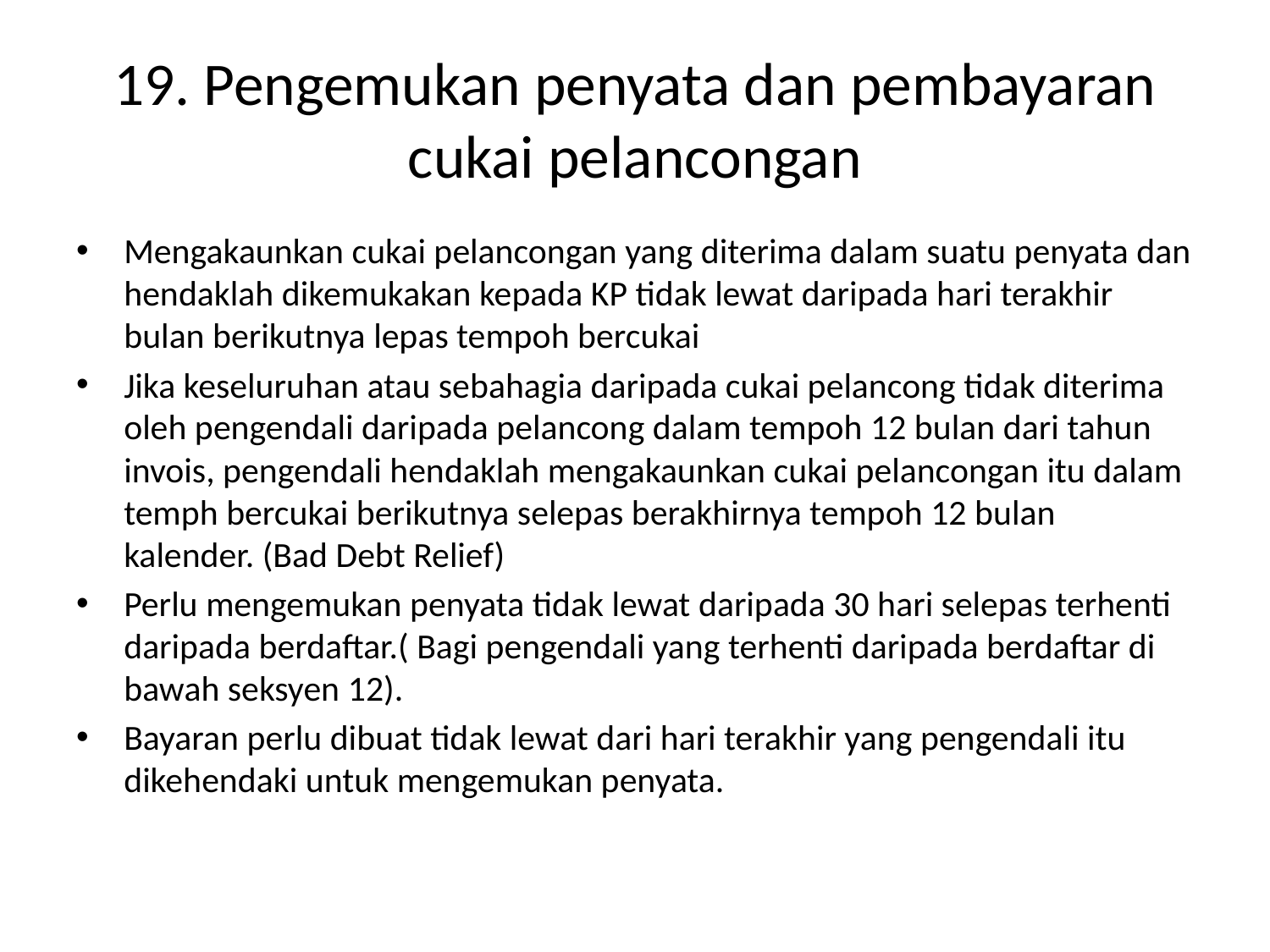

# 19. Pengemukan penyata dan pembayaran cukai pelancongan
Mengakaunkan cukai pelancongan yang diterima dalam suatu penyata dan hendaklah dikemukakan kepada KP tidak lewat daripada hari terakhir bulan berikutnya lepas tempoh bercukai
Jika keseluruhan atau sebahagia daripada cukai pelancong tidak diterima oleh pengendali daripada pelancong dalam tempoh 12 bulan dari tahun invois, pengendali hendaklah mengakaunkan cukai pelancongan itu dalam temph bercukai berikutnya selepas berakhirnya tempoh 12 bulan kalender. (Bad Debt Relief)
Perlu mengemukan penyata tidak lewat daripada 30 hari selepas terhenti daripada berdaftar.( Bagi pengendali yang terhenti daripada berdaftar di bawah seksyen 12).
Bayaran perlu dibuat tidak lewat dari hari terakhir yang pengendali itu dikehendaki untuk mengemukan penyata.